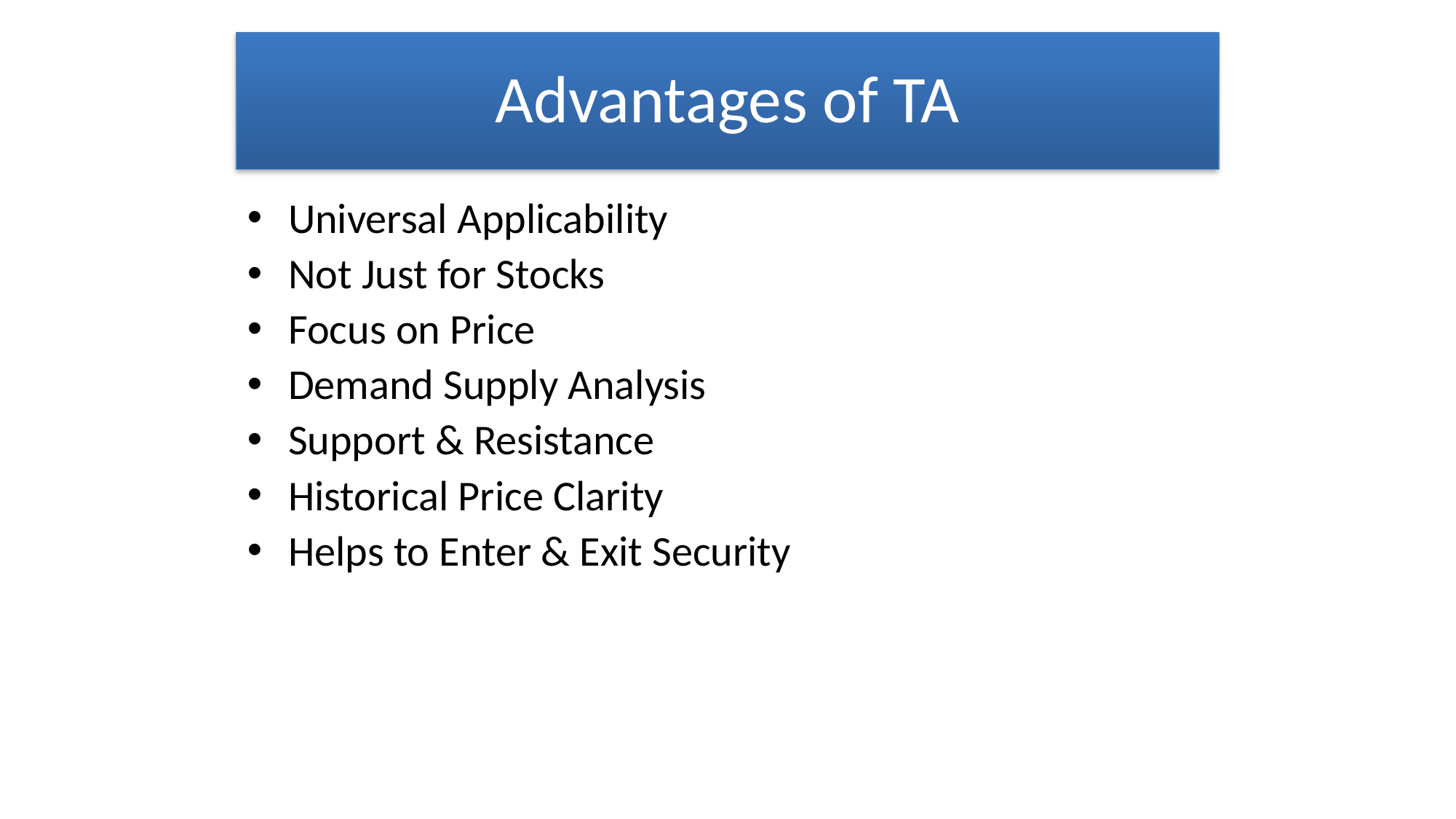

# Advantages of TA
Universal Applicability
Not Just for Stocks
Focus on Price
Demand Supply Analysis
Support & Resistance
Historical Price Clarity
Helps to Enter & Exit Security